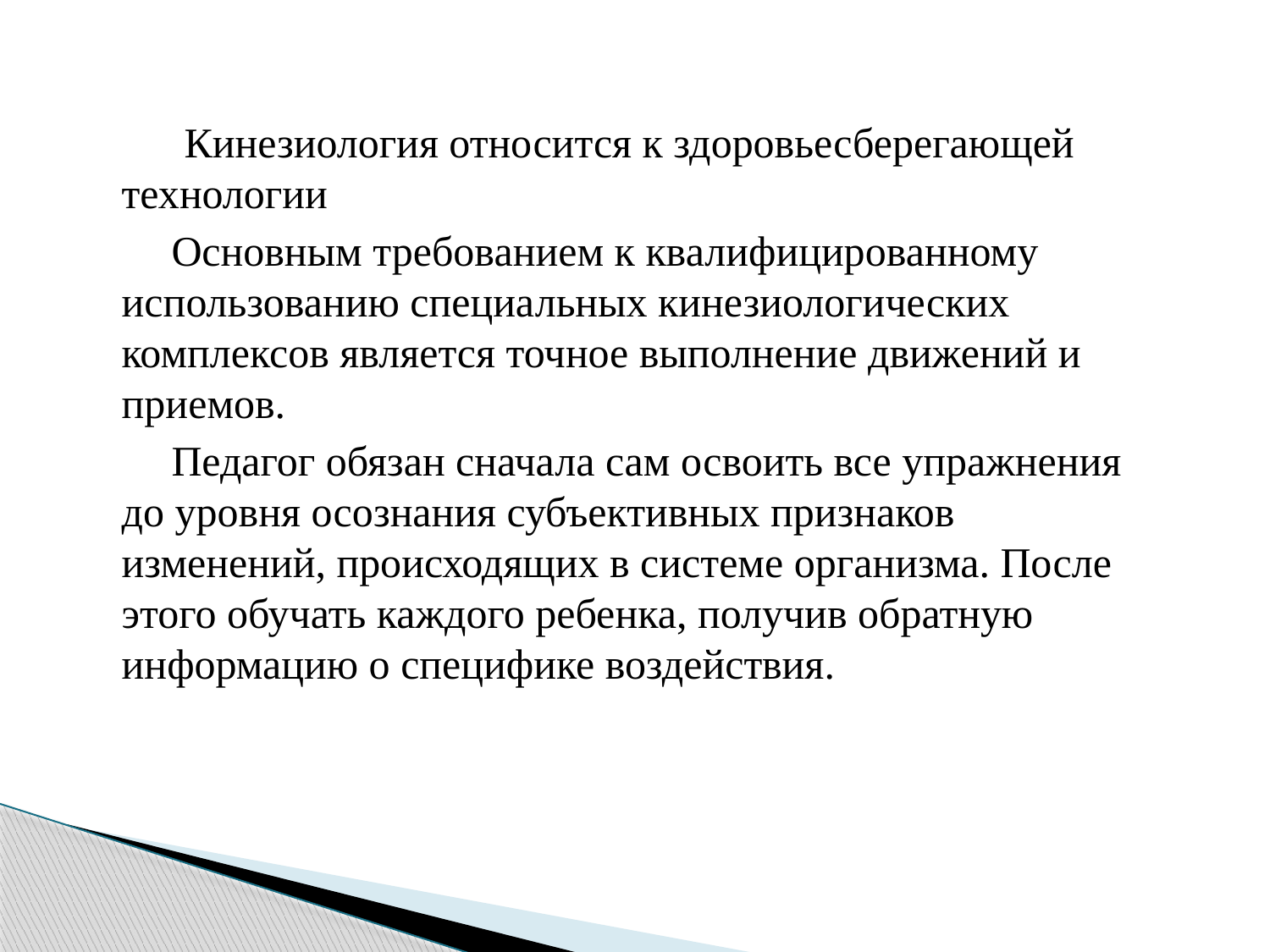

Кинезиология относится к здоровьесберегающей технологии
Основным требованием к квалифицированному использованию специальных кинезиологических комплексов является точное выполнение движений и приемов.
Педагог обязан сначала сам освоить все упражнения до уровня осознания субъективных признаков изменений, происходящих в системе организма. После этого обучать каждого ребенка, получив обратную информацию о специфике воздействия.